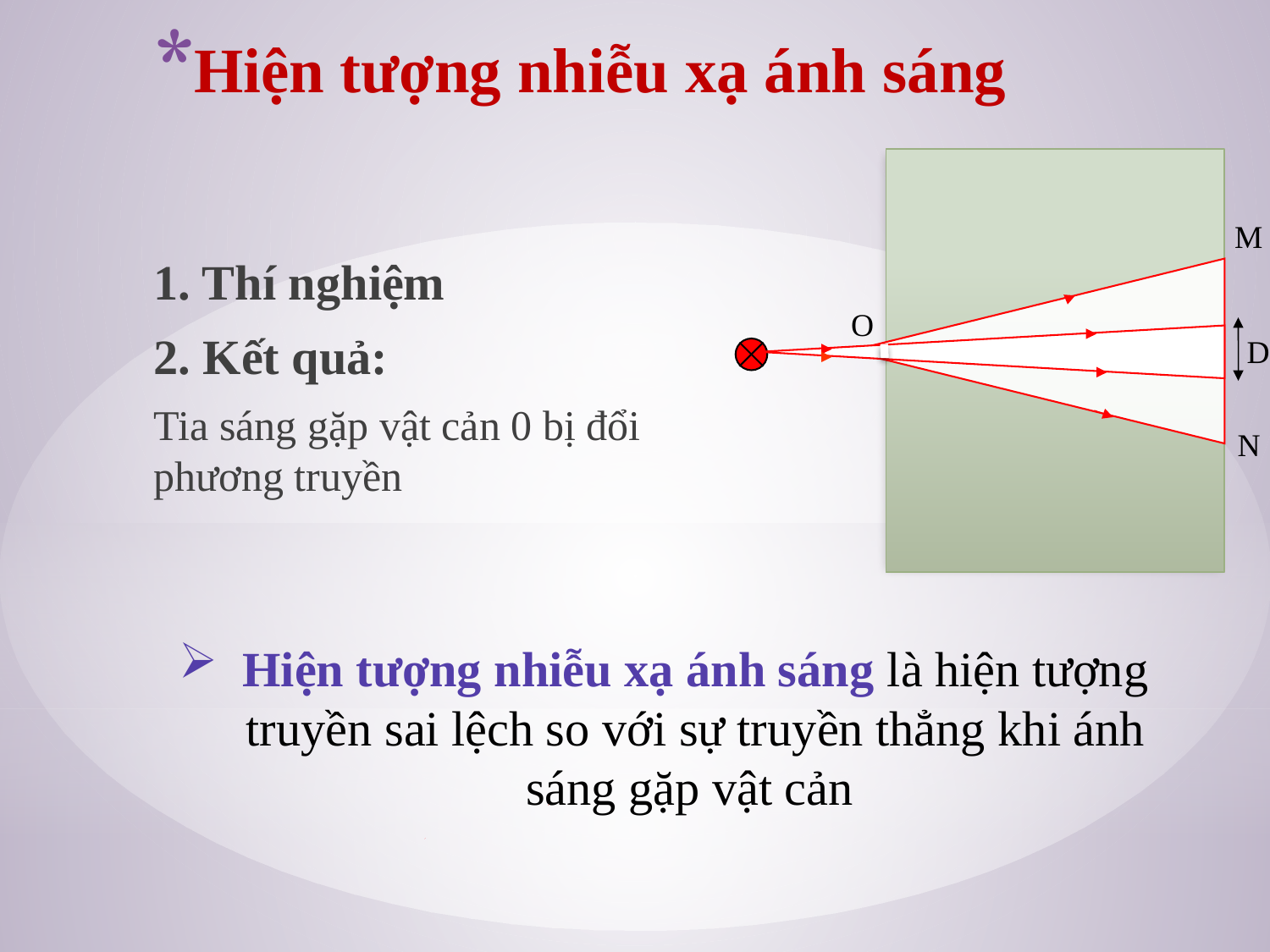

Hiện tượng nhiễu xạ ánh sáng

M
1. Thí nghiệm
2. Kết quả:
Tia sáng gặp vật cản 0 bị đổi phương truyền

O

D

N
Hiện tượng nhiễu xạ ánh sáng là hiện tượng truyền sai lệch so với sự truyền thẳng khi ánh sáng gặp vật cản